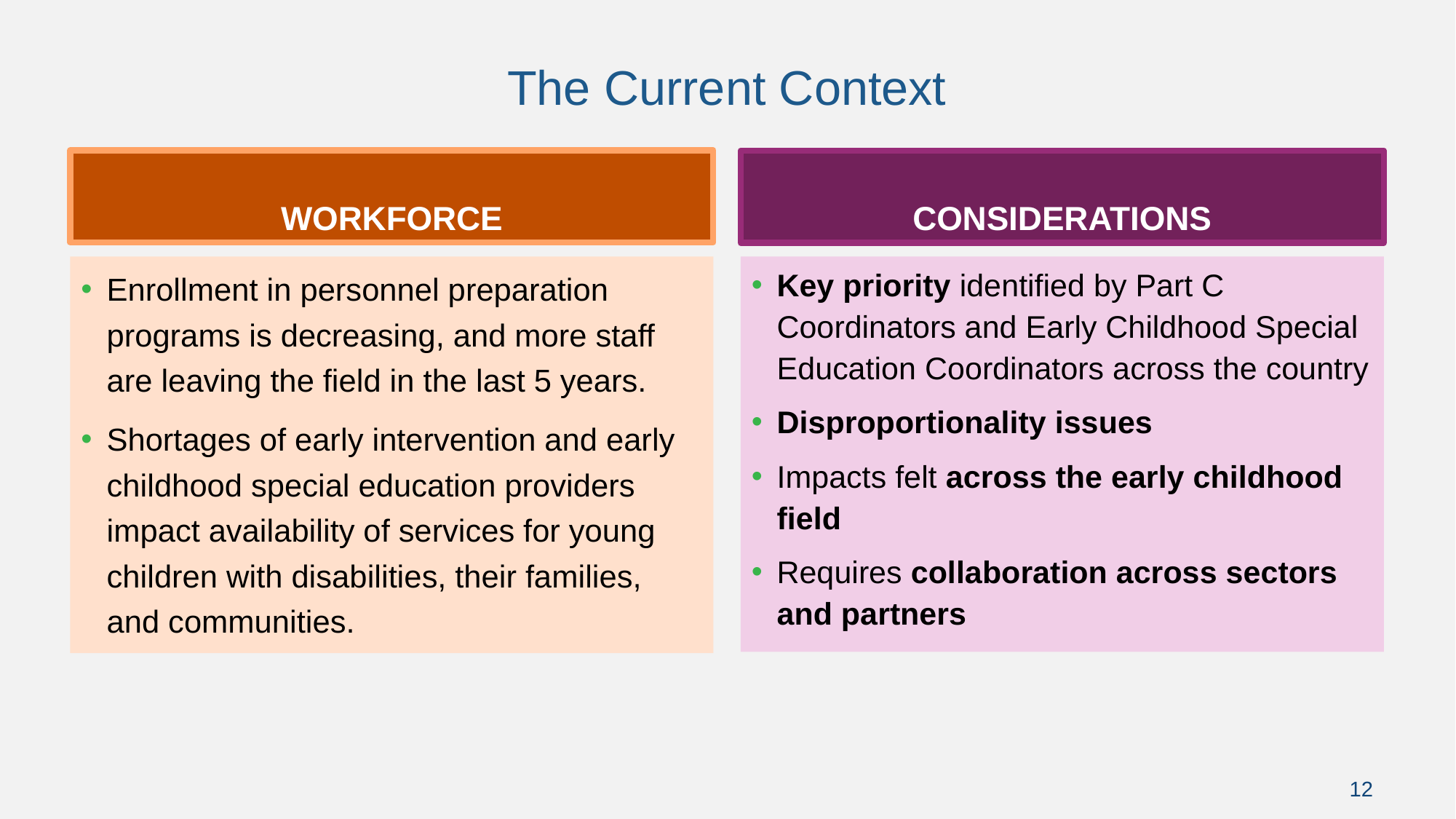

# The Current Context
workforce
considerations
Key priority identified by Part C Coordinators and Early Childhood Special Education Coordinators across the country
Disproportionality issues
Impacts felt across the early childhood field
Requires collaboration across sectors and partners

Enrollment in personnel preparation programs is decreasing, and more staff are leaving the field in the last 5 years.
Shortages of early intervention and early childhood special education providers impact availability of services for young children with disabilities, their families, and communities.
12